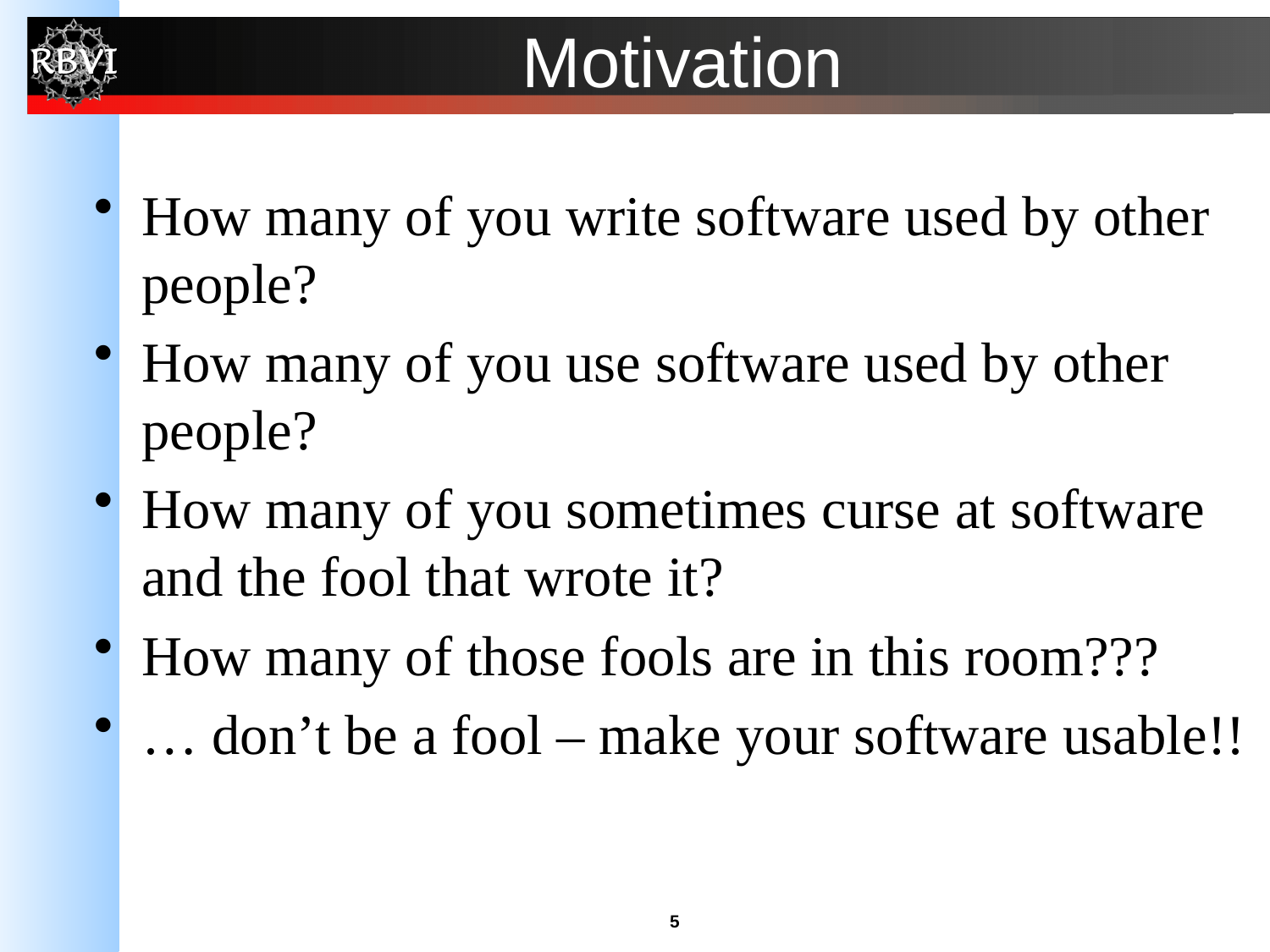

# Motivation
How many of you write software used by other people?
How many of you use software used by other people?
How many of you sometimes curse at software and the fool that wrote it?
How many of those fools are in this room???
… don’t be a fool – make your software usable!!